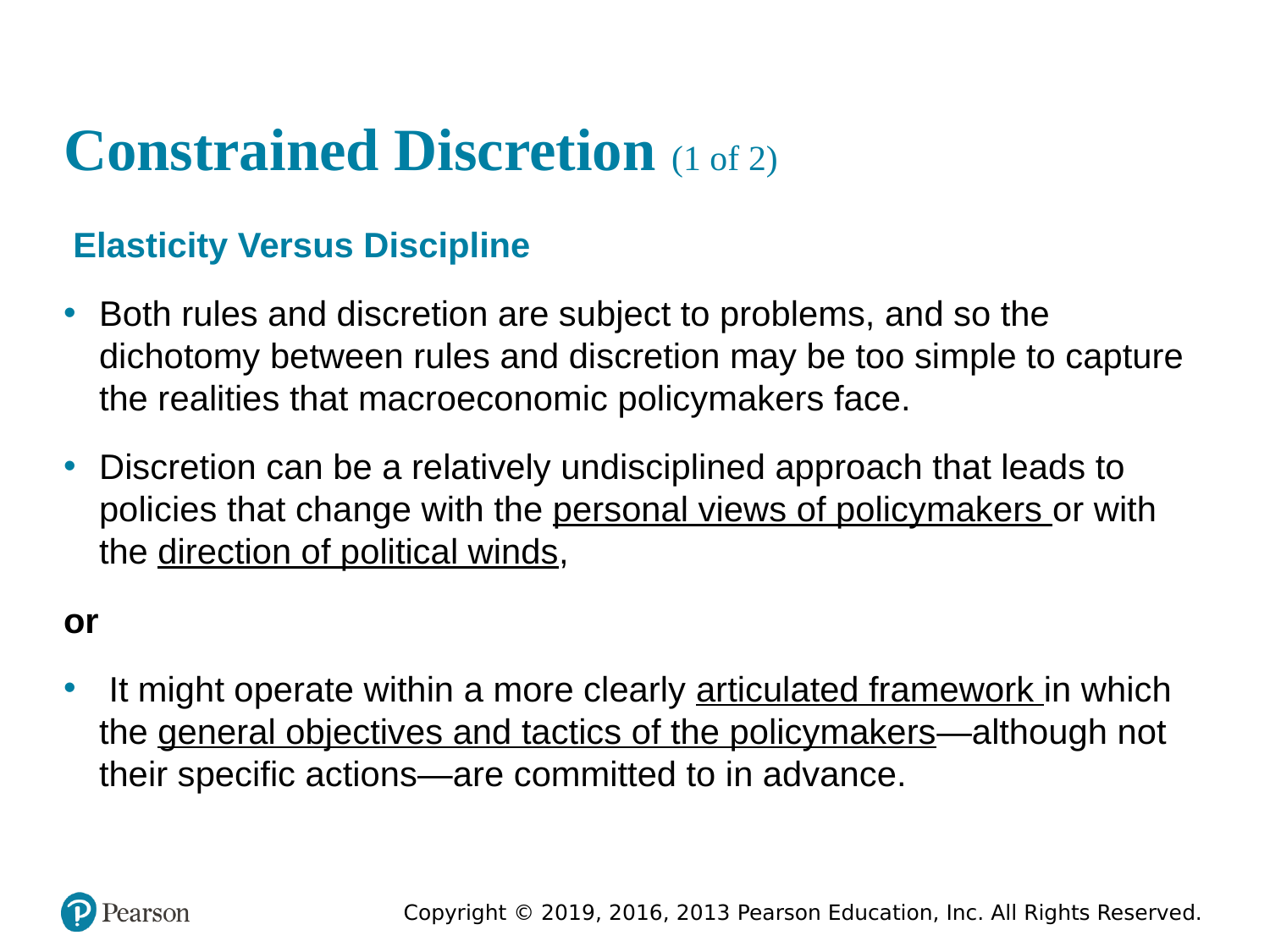

# Constrained Discretion (1 of 2)
 Elasticity Versus Discipline
Both rules and discretion are subject to problems, and so the dichotomy between rules and discretion may be too simple to capture the realities that macroeconomic policymakers face.
Discretion can be a relatively undisciplined approach that leads to policies that change with the personal views of policymakers or with the direction of political winds,
or
 It might operate within a more clearly articulated framework in which the general objectives and tactics of the policymakers—although not their specific actions—are committed to in advance.